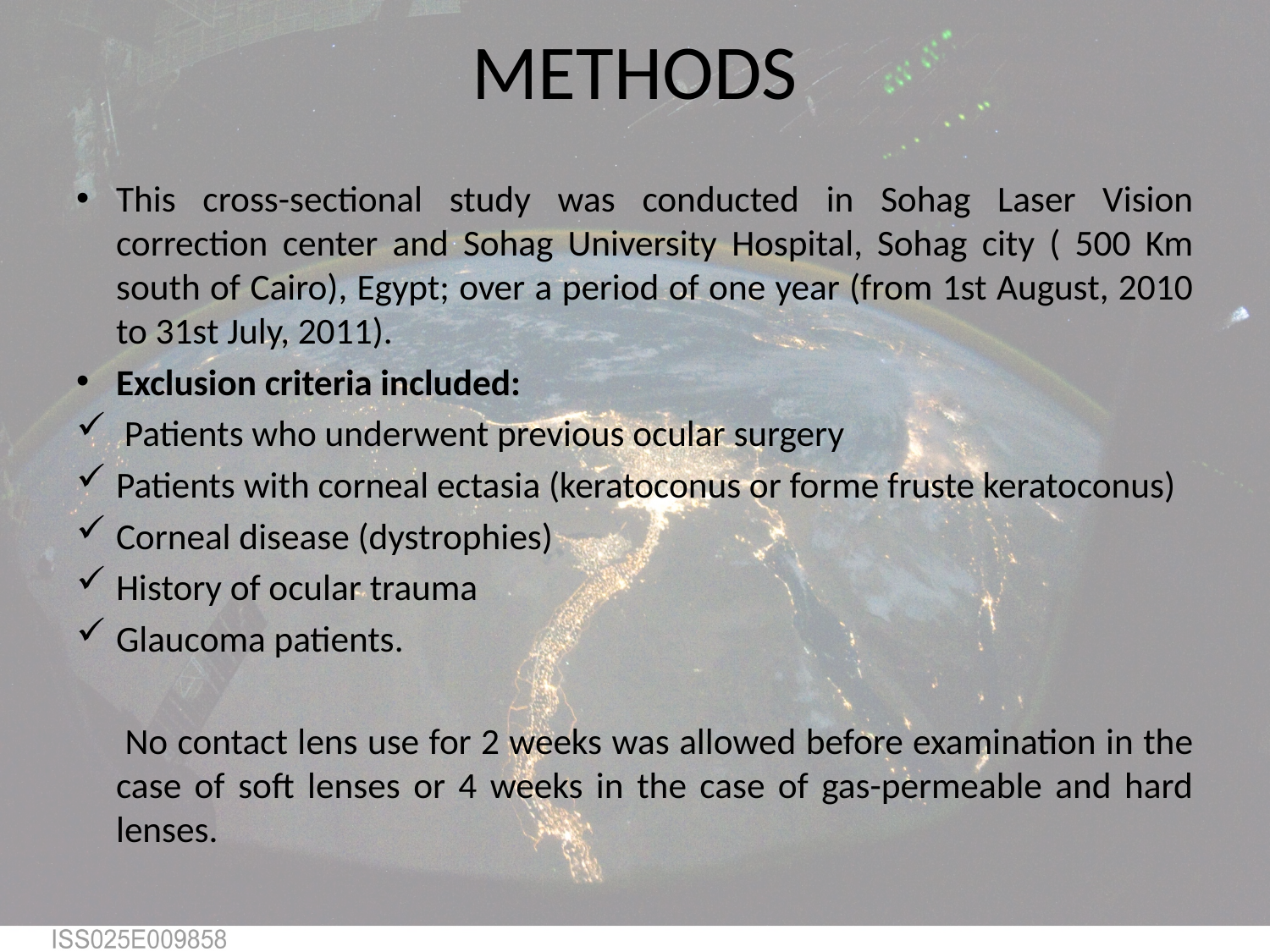

# METHODS
This cross-sectional study was conducted in Sohag Laser Vision correction center and Sohag University Hospital, Sohag city ( 500 Km south of Cairo), Egypt; over a period of one year (from 1st August, 2010 to 31st July, 2011).
Exclusion criteria included:
 Patients who underwent previous ocular surgery
Patients with corneal ectasia (keratoconus or forme fruste keratoconus)
Corneal disease (dystrophies)
History of ocular trauma
Glaucoma patients.

     No contact lens use for 2 weeks was allowed before examination in the case of soft lenses or 4 weeks in the case of gas-permeable and hard lenses.